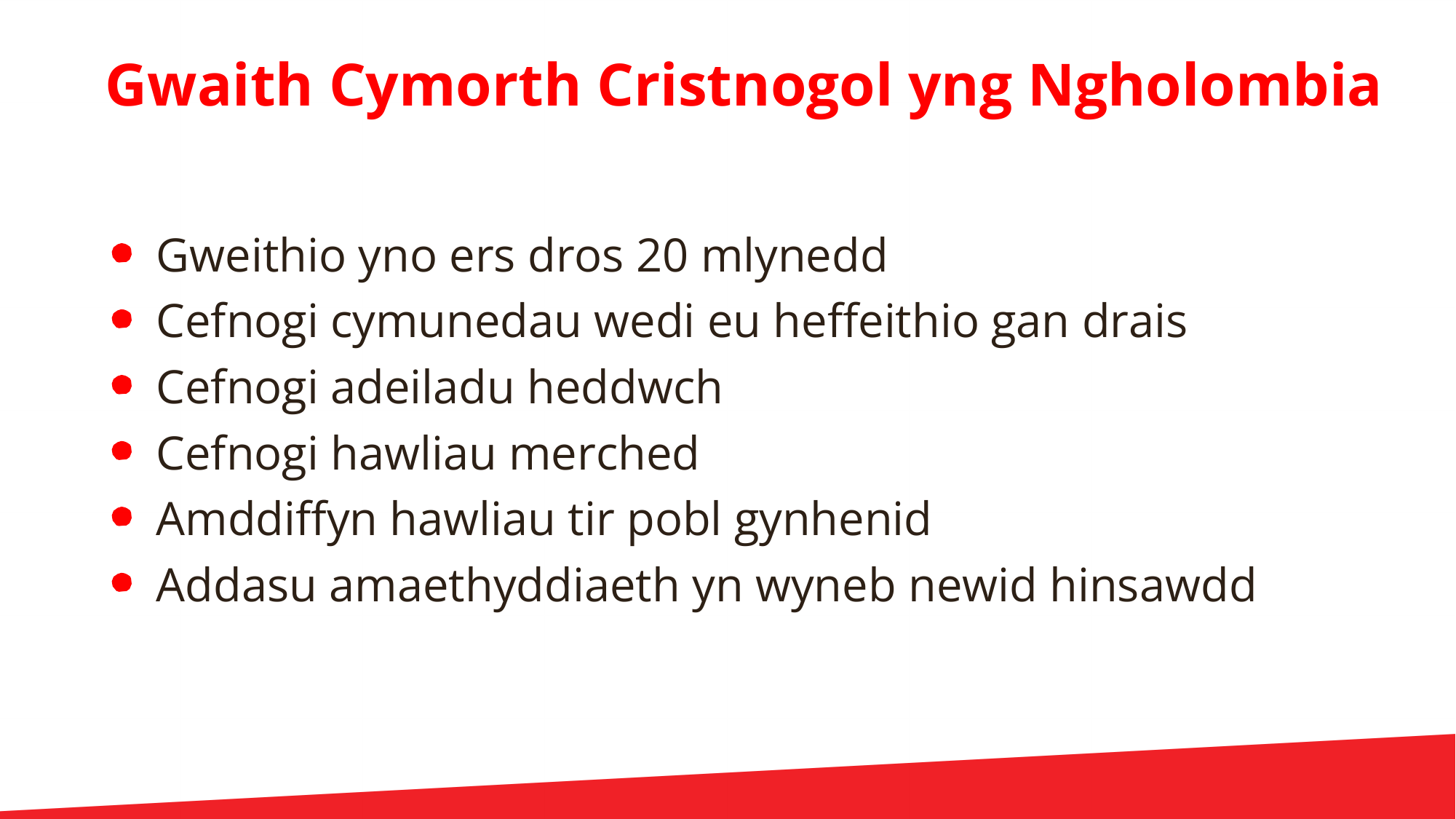

# Gwaith Cymorth Cristnogol yng Ngholombia
Gweithio yno ers dros 20 mlynedd
Cefnogi cymunedau wedi eu heffeithio gan drais
Cefnogi adeiladu heddwch
Cefnogi hawliau merched
Amddiffyn hawliau tir pobl gynhenid
Addasu amaethyddiaeth yn wyneb newid hinsawdd
3